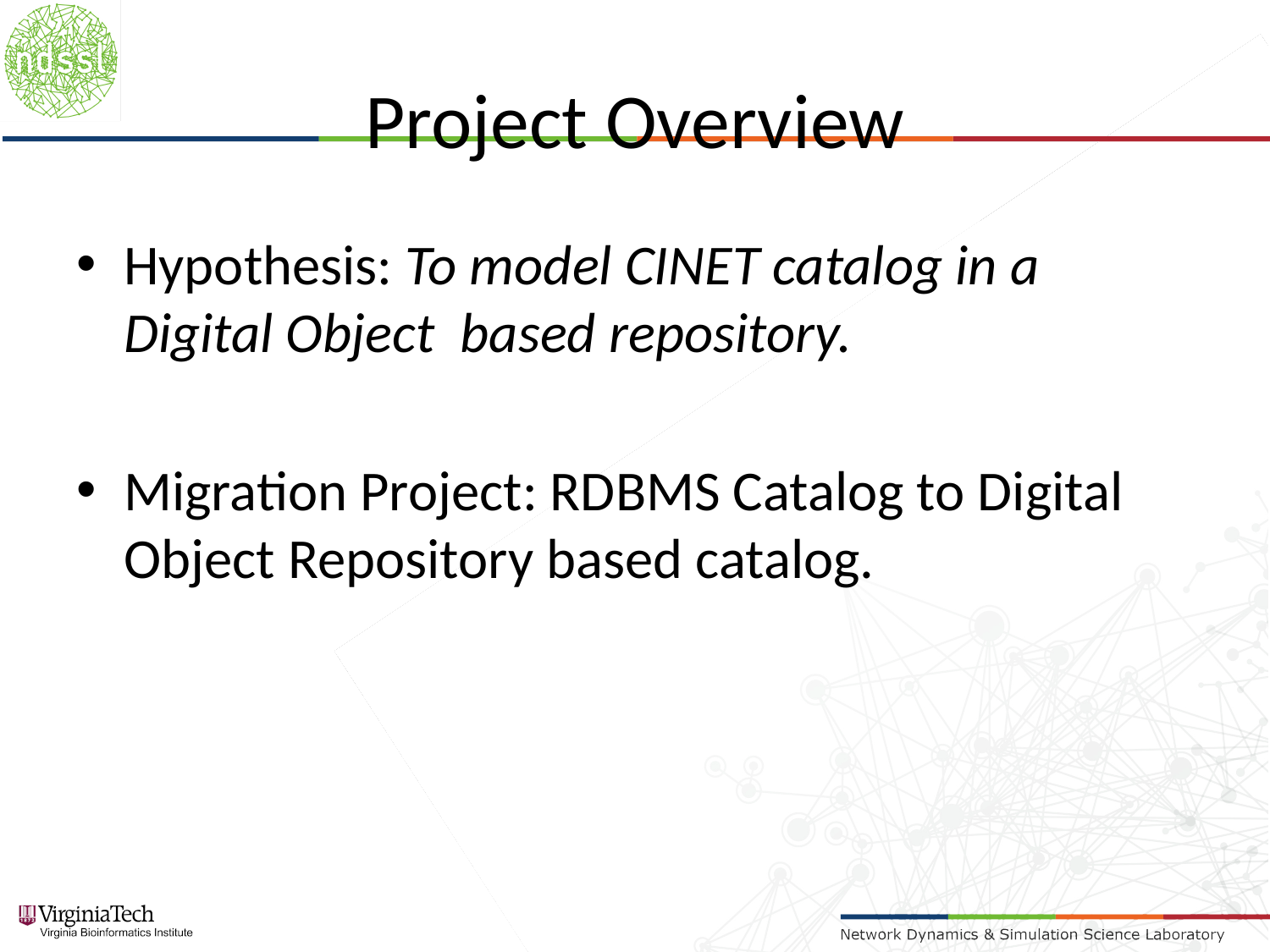

# Project Overview
Hypothesis: To model CINET catalog in a Digital Object  based repository.

Migration Project: RDBMS Catalog to Digital Object Repository based catalog.